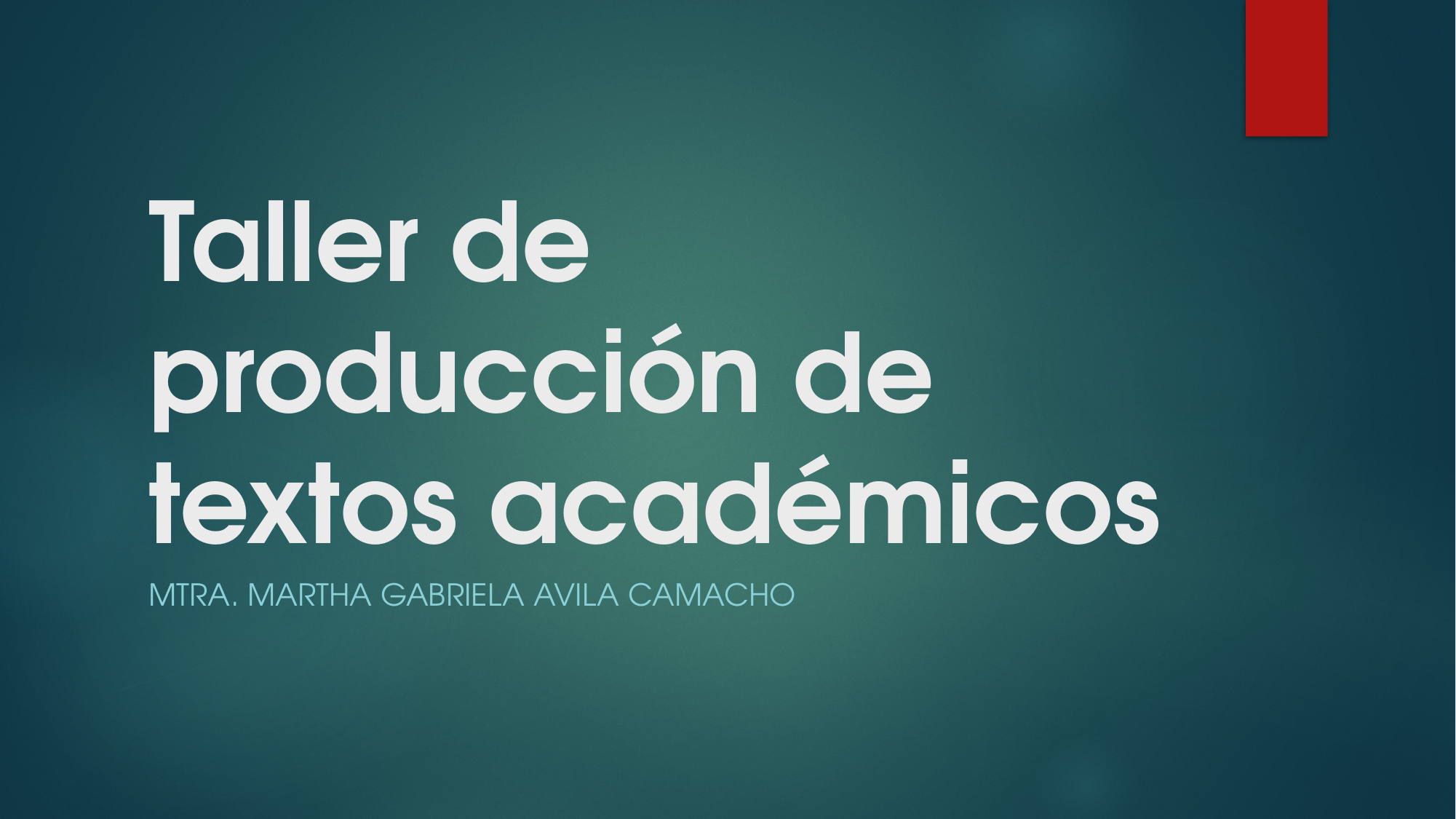

# Taller de producción de textos académicos
Mtra. Martha Gabriela avila camacho